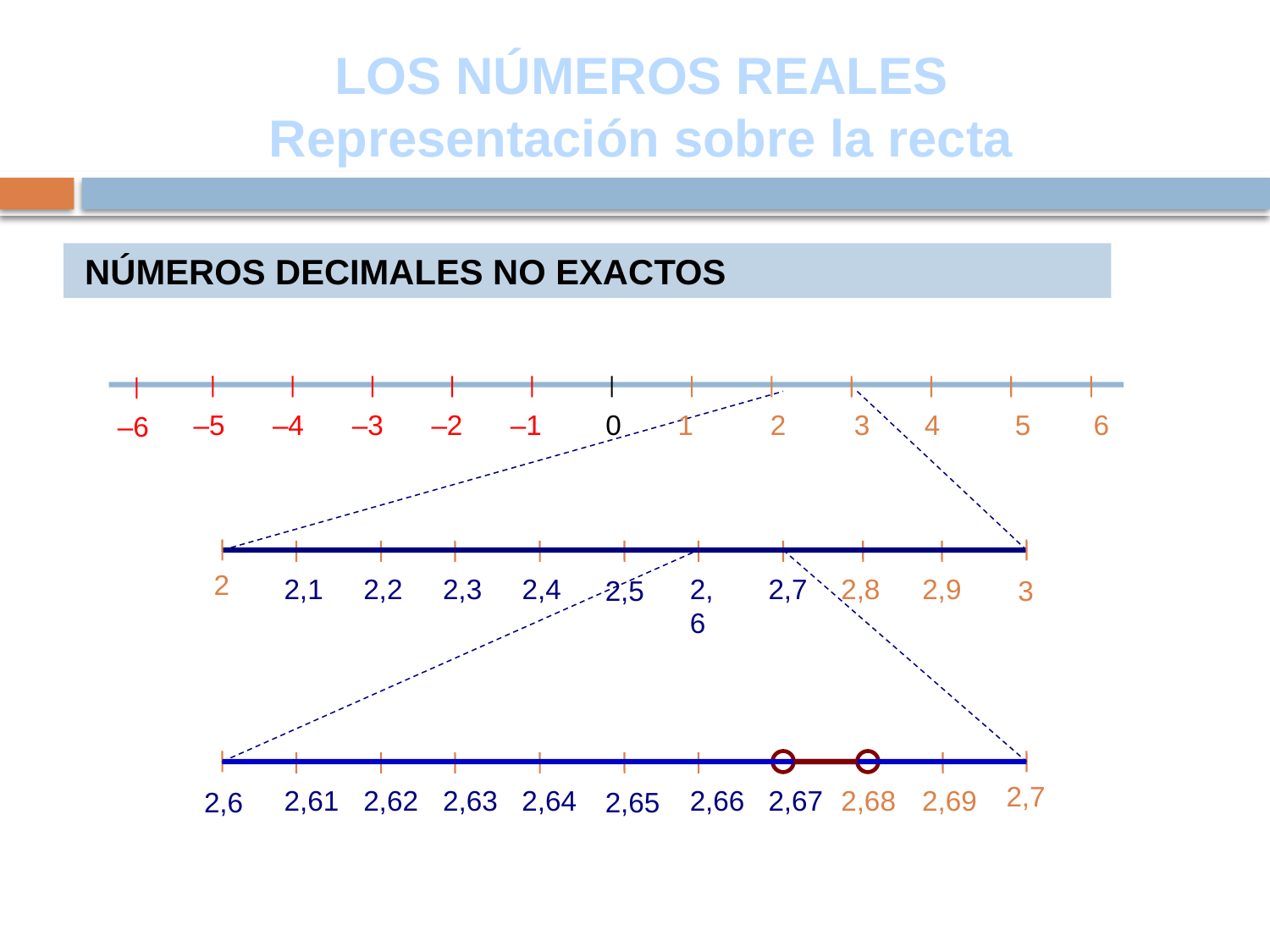

# LOS NÚMEROS REALES Representación sobre la recta
 NÚMEROS DECIMALES NO EXACTOS

–5
–4
–3
–2
–1
0
1
2
3
4
5
6
–6

2
2,1
2,2
2,3
2,4
2,6
2,7
2,8
2,9
2,5
3

2,7
2,61
2,62
2,63
2,64
2,66
2,67
2,68
2,69
2,6
2,65